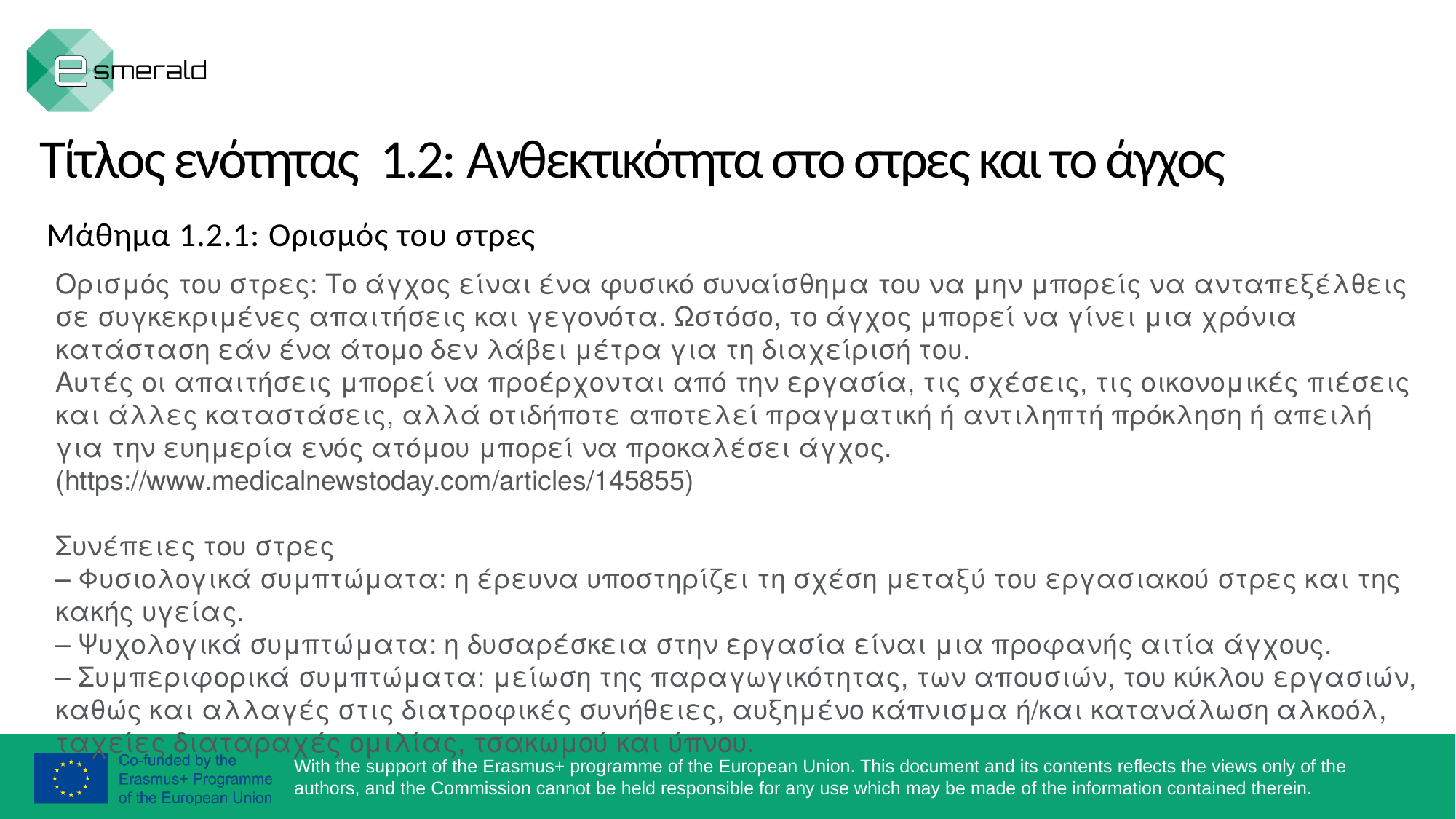

Τίτλος ενότητας  1.2: Ανθεκτικότητα στο στρες και το άγχος
Μάθημα 1.2.1: Ορισμός του στρες
Ορισμός του στρες: Το άγχος είναι ένα φυσικό συναίσθημα του να μην μπορείς να ανταπεξέλθεις σε συγκεκριμένες απαιτήσεις και γεγονότα. Ωστόσο, το άγχος μπορεί να γίνει μια χρόνια κατάσταση εάν ένα άτομο δεν λάβει μέτρα για τη διαχείρισή του.
Αυτές οι απαιτήσεις μπορεί να προέρχονται από την εργασία, τις σχέσεις, τις οικονομικές πιέσεις και άλλες καταστάσεις, αλλά οτιδήποτε αποτελεί πραγματική ή αντιληπτή πρόκληση ή απειλή για την ευημερία ενός ατόμου μπορεί να προκαλέσει άγχος. (https://www.medicalnewstoday.com/articles/145855)

Συνέπειες του στρες
– Φυσιολογικά συμπτώματα: η έρευνα υποστηρίζει τη σχέση μεταξύ του εργασιακού στρες και της κακής υγείας.
– Ψυχολογικά συμπτώματα: η δυσαρέσκεια στην εργασία είναι μια προφανής αιτία άγχους.
– Συμπεριφορικά συμπτώματα: μείωση της παραγωγικότητας, των απουσιών, του κύκλου εργασιών, καθώς και αλλαγές στις διατροφικές συνήθειες, αυξημένο κάπνισμα ή/και κατανάλωση αλκοόλ, ταχείες διαταραχές ομιλίας, τσακωμού και ύπνου.